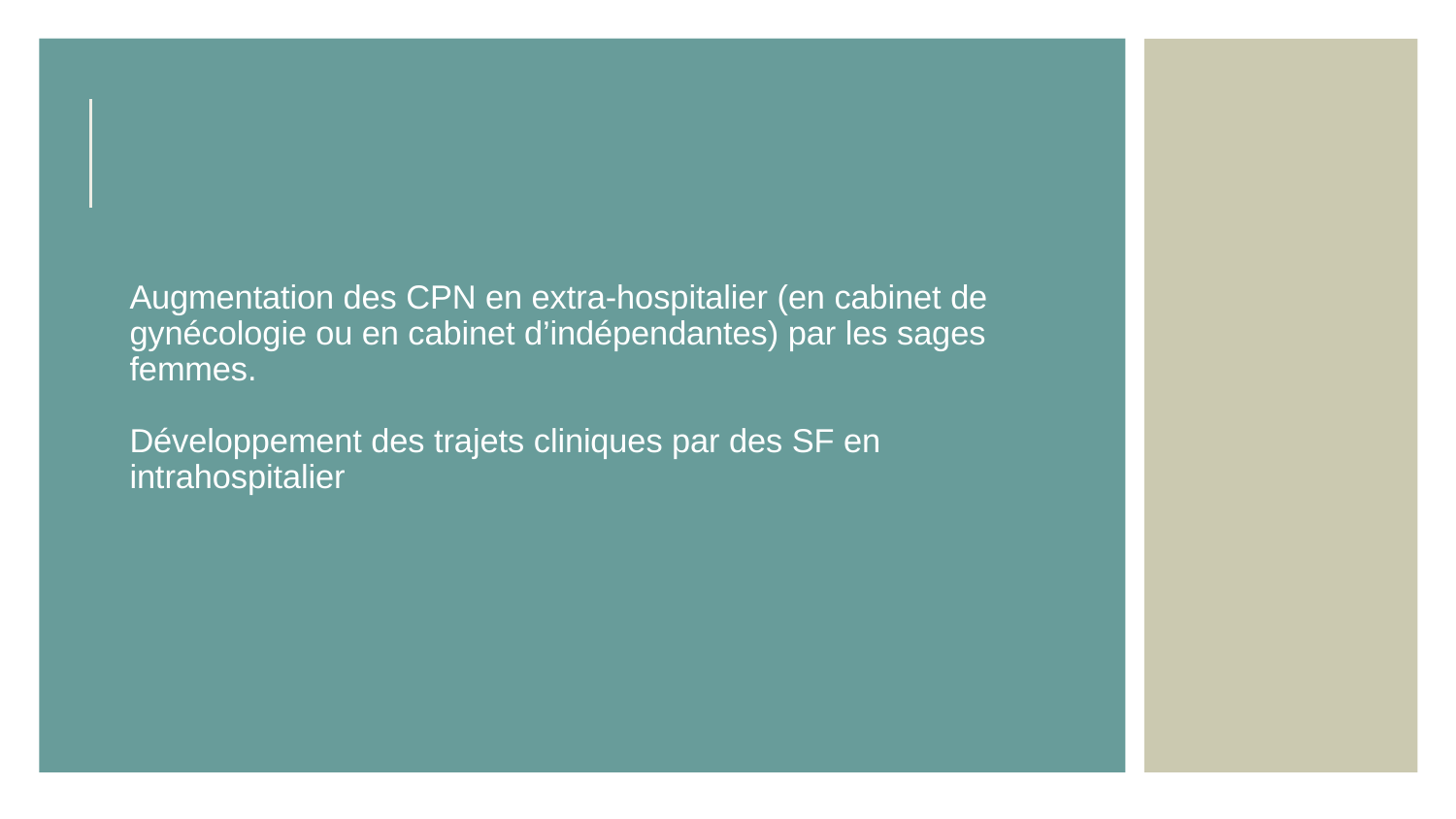

Augmentation des CPN en extra-hospitalier (en cabinet de gynécologie ou en cabinet d’indépendantes) par les sages femmes.

Développement des trajets cliniques par des SF en intrahospitalier